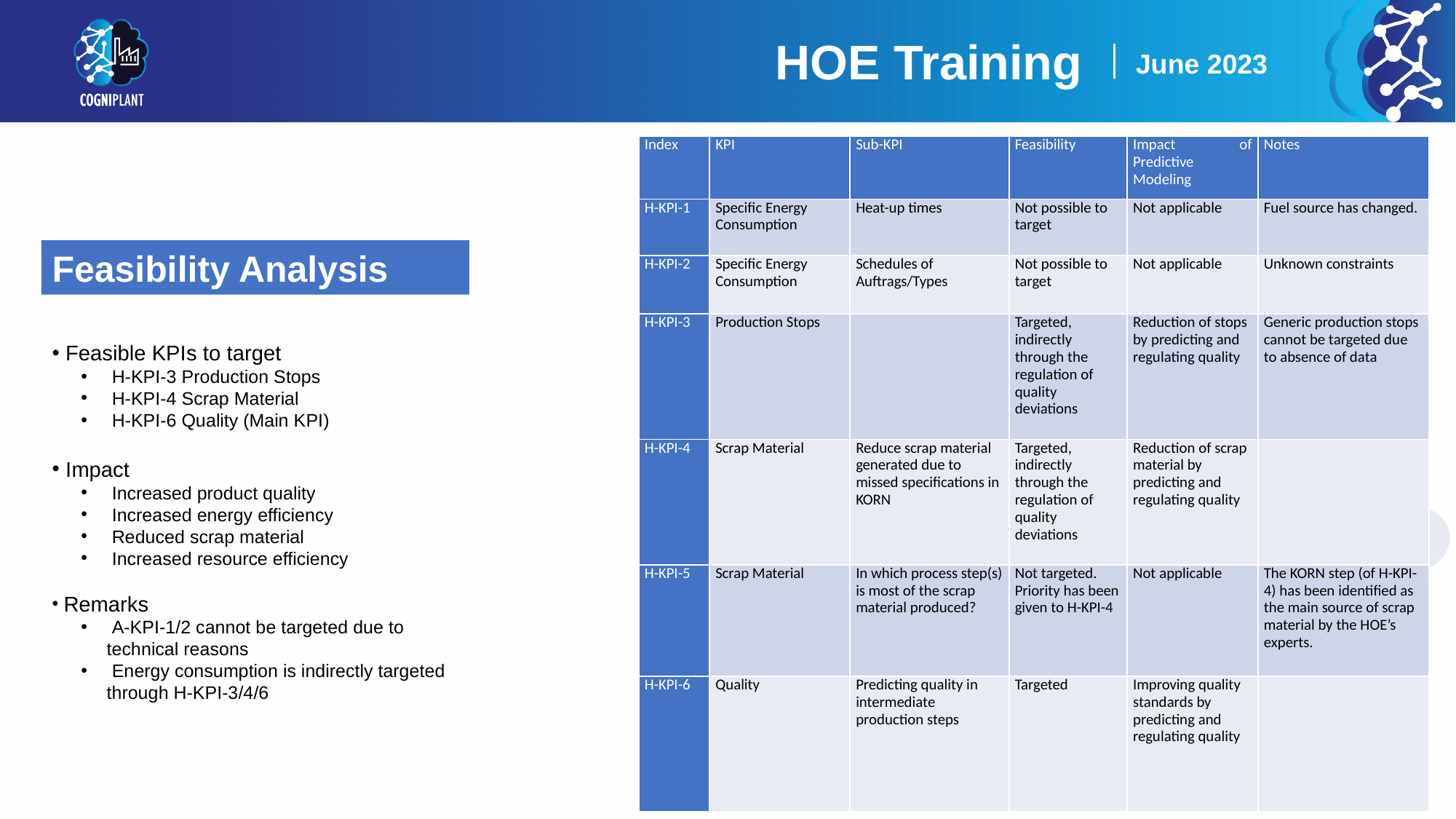

HOE Training
June 2023
| Index | KPI | Sub-KPI | Feasibility | Impact of Predictive Modeling | Notes |
| --- | --- | --- | --- | --- | --- |
| H-KPI-1 | Specific Energy Consumption | Heat-up times | Not possible to target | Not applicable | Fuel source has changed. |
| H-KPI-2 | Specific Energy Consumption | Schedules of Auftrags/Types | Not possible to target | Not applicable | Unknown constraints |
| H-KPI-3 | Production Stops |  | Targeted, indirectly through the regulation of quality deviations | Reduction of stops by predicting and regulating quality | Generic production stops cannot be targeted due to absence of data |
| H-KPI-4 | Scrap Material | Reduce scrap material generated due to missed specifications in KORN | Targeted, indirectly through the regulation of quality deviations | Reduction of scrap material by predicting and regulating quality |  |
| H-KPI-5 | Scrap Material | In which process step(s) is most of the scrap material produced? | Not targeted. Priority has been given to H-KPI-4 | Not applicable | The KORN step (of H-KPI-4) has been identified as the main source of scrap material by the HOE’s experts. |
| H-KPI-6 | Quality | Predicting quality in intermediate production steps | Targeted | Improving quality standards by predicting and regulating quality |  |
Feasibility Analysis
 Feasible KPIs to target
 H-KPI-3 Production Stops
 H-KPI-4 Scrap Material
 H-KPI-6 Quality (Main KPI)

 Impact
 Increased product quality
 Increased energy efficiency
 Reduced scrap material
 Increased resource efficiency

 Remarks
 A-KPI-1/2 cannot be targeted due to technical reasons
 Energy consumption is indirectly targeted through H-KPI-3/4/6